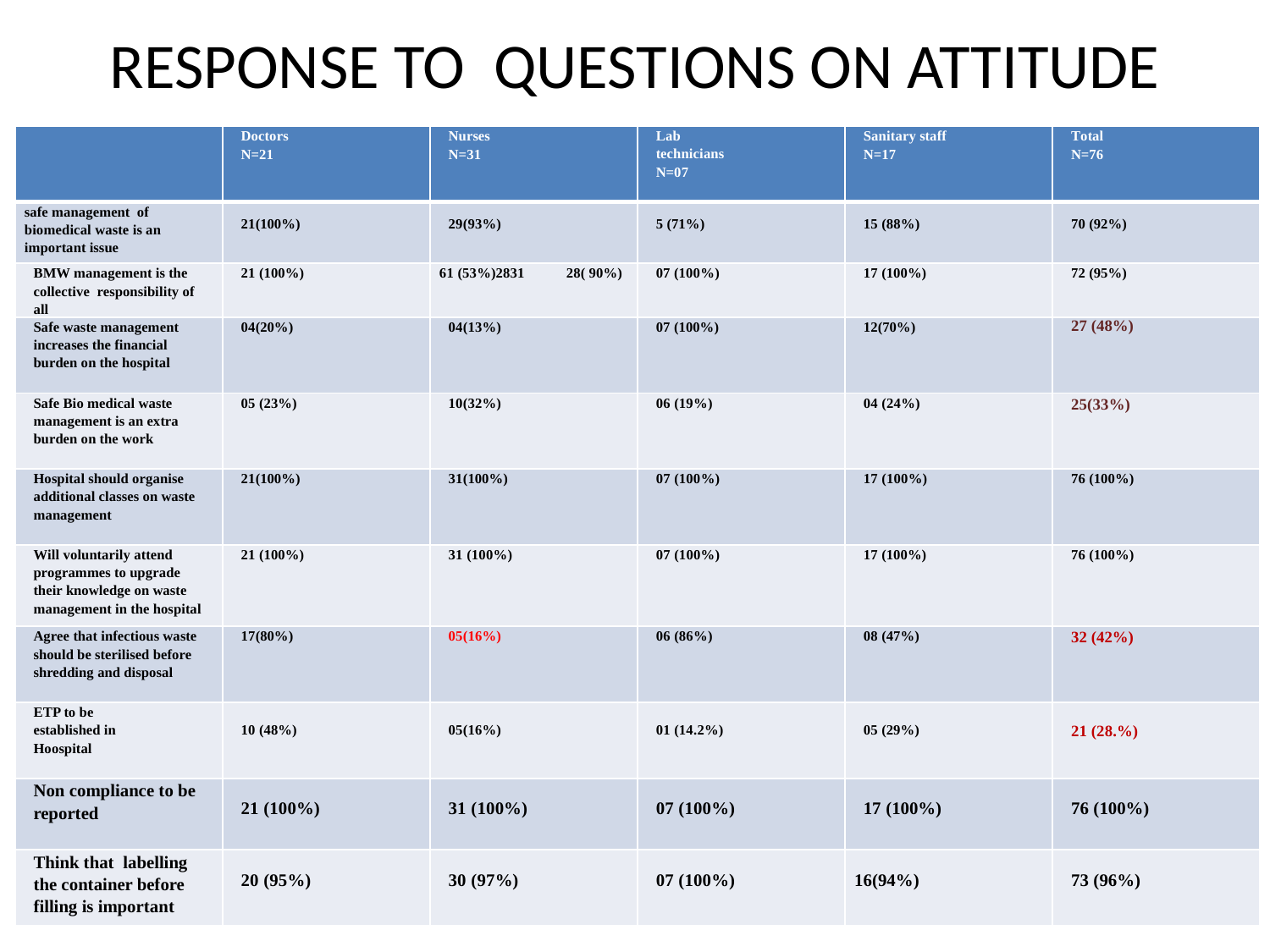

# RESPONSE TO  QUESTIONS ON ATTITUDE
|  | Doctors N=21 | Nurses N=31 | Lab technicians N=07 | Sanitary staff N=17 | Total N=76 |
| --- | --- | --- | --- | --- | --- |
| safe management of biomedical waste is an important issue | 21(100%) | 29(93%) | 5 (71%) | 15 (88%) | 70 (92%) |
| BMW management is the collective responsibility of all | 21 (100%) | 61 (53%)2831 28( 90%) | 07 (100%) | 17 (100%) | 72 (95%) |
| Safe waste management increases the financial burden on the hospital | 04(20%) | 04(13%) | 07 (100%) | 12(70%) | 27 (48%) |
| Safe Bio medical waste management is an extra burden on the work | 05 (23%) | 10(32%) | 06 (19%) | 04 (24%) | 25(33%) |
| Hospital should organise additional classes on waste management | 21(100%) | 31(100%) | 07 (100%) | 17 (100%) | 76 (100%) |
| Will voluntarily attend programmes to upgrade their knowledge on waste management in the hospital | 21 (100%) | 31 (100%) | 07 (100%) | 17 (100%) | 76 (100%) |
| Agree that infectious waste should be sterilised before shredding and disposal | 17(80%) | 05(16%) | 06 (86%) | 08 (47%) | 32 (42%) |
| ETP to be established in Hoospital | 10 (48%) | 05(16%) | 01 (14.2%) | 05 (29%) | 21 (28.%) |
| Non compliance to be reported | 21 (100%) | 31 (100%) | 07 (100%) | 17 (100%) | 76 (100%) |
| Think that labelling the container before filling is important | 20 (95%) | 30 (97%) | 07 (100%) | 16(94%) | 73 (96%) |